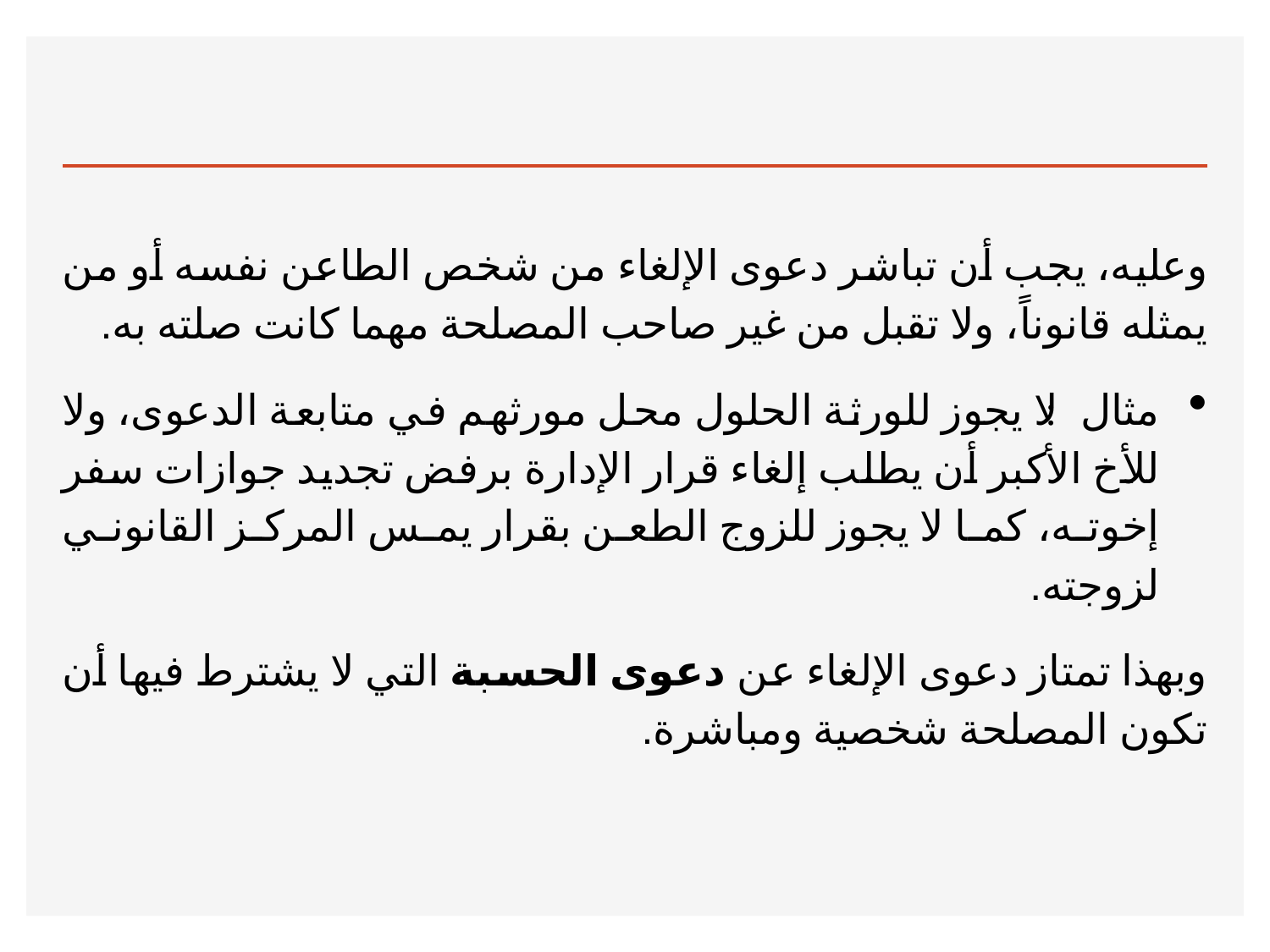

وعليه، يجب أن تباشر دعوى الإلغاء من شخص الطاعن نفسه أو من يمثله قانوناً، ولا تقبل من غير صاحب المصلحة مهما كانت صلته به.
مثال: لا يجوز للورثة الحلول محل مورثهم في متابعة الدعوى، ولا للأخ الأكبر أن يطلب إلغاء قرار الإدارة برفض تجديد جوازات سفر إخوته، كما لا يجوز للزوج الطعن بقرار يمس المركز القانوني لزوجته.
وبهذا تمتاز دعوى الإلغاء عن دعوى الحسبة التي لا يشترط فيها أن تكون المصلحة شخصية ومباشرة.